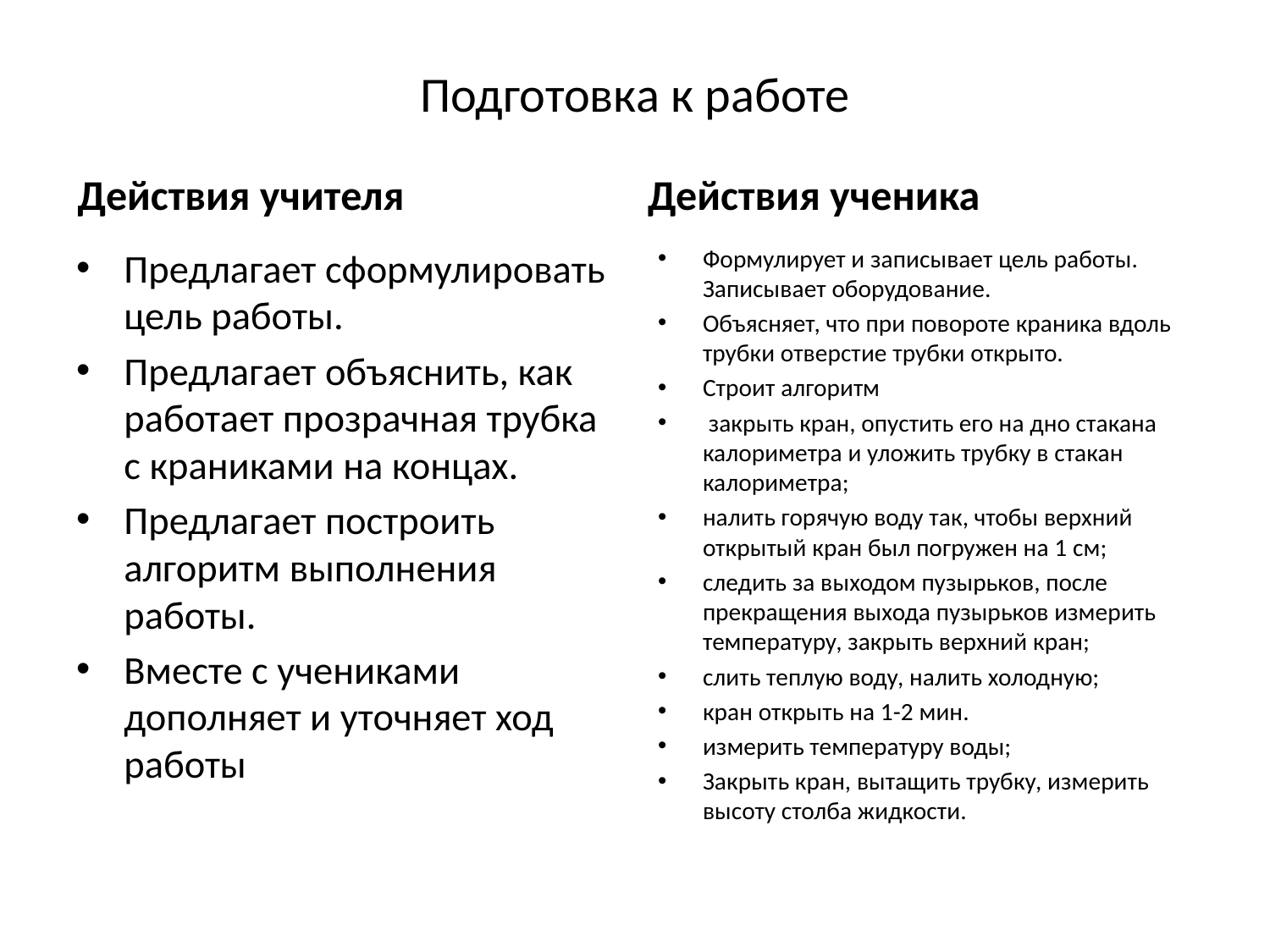

# Подготовка к работе
Действия учителя
Действия ученика
Формулирует и записывает цель работы. Записывает оборудование.
Объясняет, что при повороте краника вдоль трубки отверстие трубки открыто.
Строит алгоритм
 закрыть кран, опустить его на дно стакана калориметра и уложить трубку в стакан калориметра;
налить горячую воду так, чтобы верхний открытый кран был погружен на 1 см;
следить за выходом пузырьков, после прекращения выхода пузырьков измерить температуру, закрыть верхний кран;
слить теплую воду, налить холодную;
кран открыть на 1-2 мин.
измерить температуру воды;
Закрыть кран, вытащить трубку, измерить высоту столба жидкости.

Предлагает сформулировать цель работы.
Предлагает объяснить, как работает прозрачная трубка с краниками на концах.
Предлагает построить алгоритм выполнения работы.
Вместе с учениками дополняет и уточняет ход работы